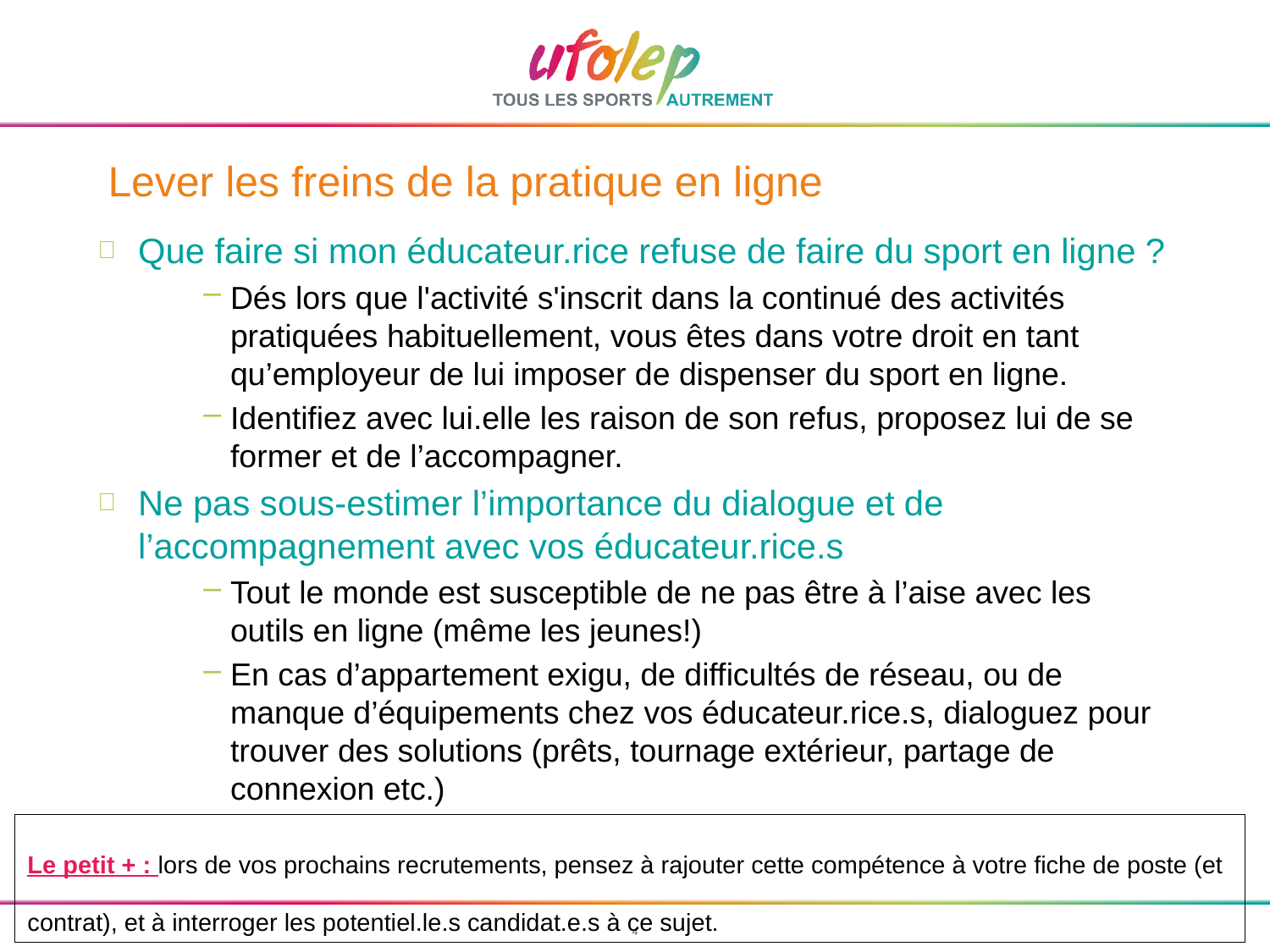

# Lever les freins de la pratique en ligne
Que faire si mon éducateur.rice refuse de faire du sport en ligne ?
Dés lors que l'activité s'inscrit dans la continué des activités pratiquées habituellement, vous êtes dans votre droit en tant qu’employeur de lui imposer de dispenser du sport en ligne.
Identifiez avec lui.elle les raison de son refus, proposez lui de se former et de l’accompagner.
Ne pas sous-estimer l’importance du dialogue et de l’accompagnement avec vos éducateur.rice.s
Tout le monde est susceptible de ne pas être à l’aise avec les outils en ligne (même les jeunes!)
En cas d’appartement exigu, de difficultés de réseau, ou de manque d’équipements chez vos éducateur.rice.s, dialoguez pour trouver des solutions (prêts, tournage extérieur, partage de connexion etc.)
Le petit + : lors de vos prochains recrutements, pensez à rajouter cette compétence à votre fiche de poste (et contrat), et à interroger les potentiel.le.s candidat.e.s à ce sujet.